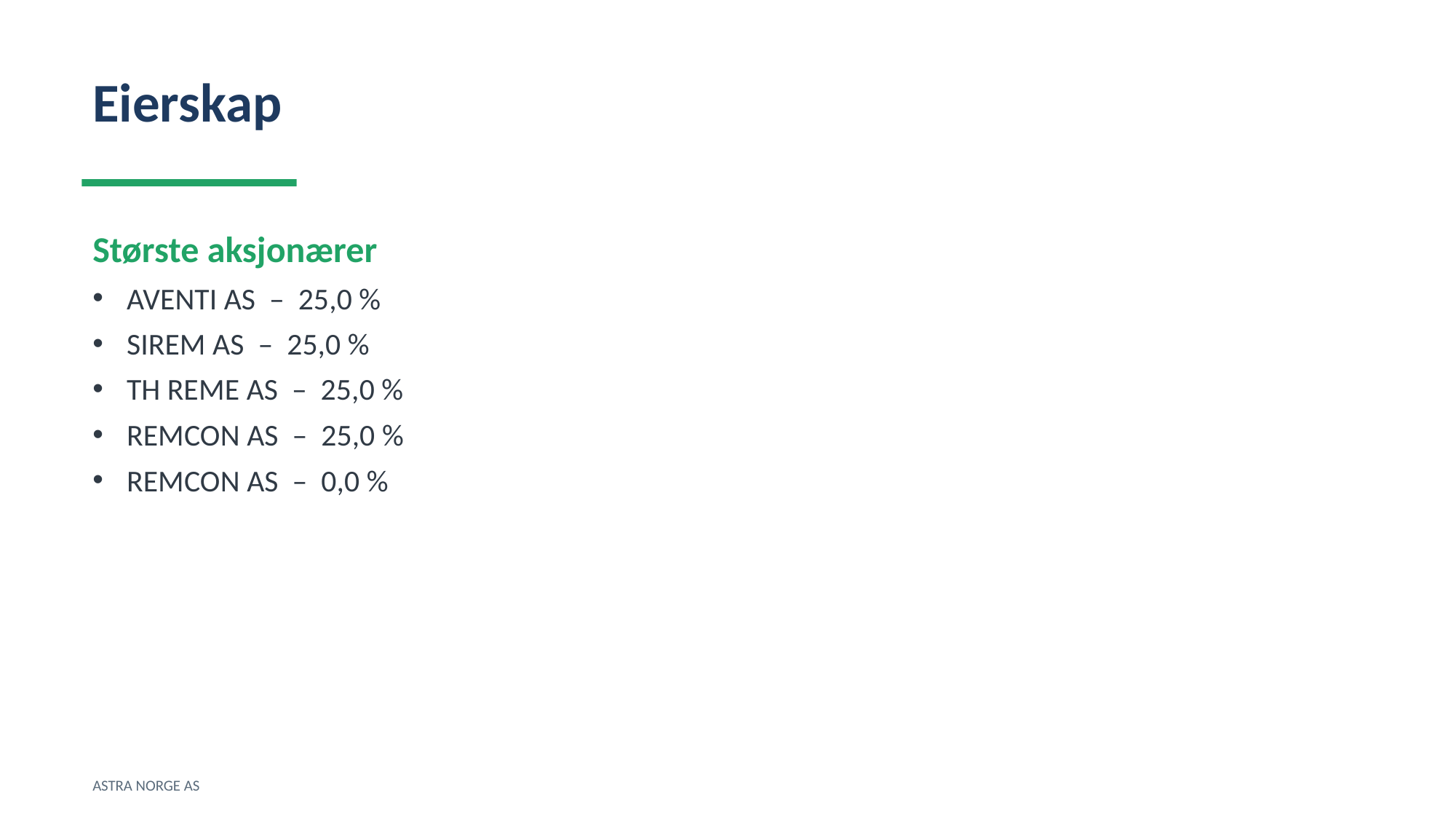

Eierskap

Største aksjonærer
AVENTI AS  –  25,0 %
SIREM AS  –  25,0 %
TH REME AS  –  25,0 %
REMCON AS  –  25,0 %
REMCON AS  –  0,0 %
ASTRA NORGE AS